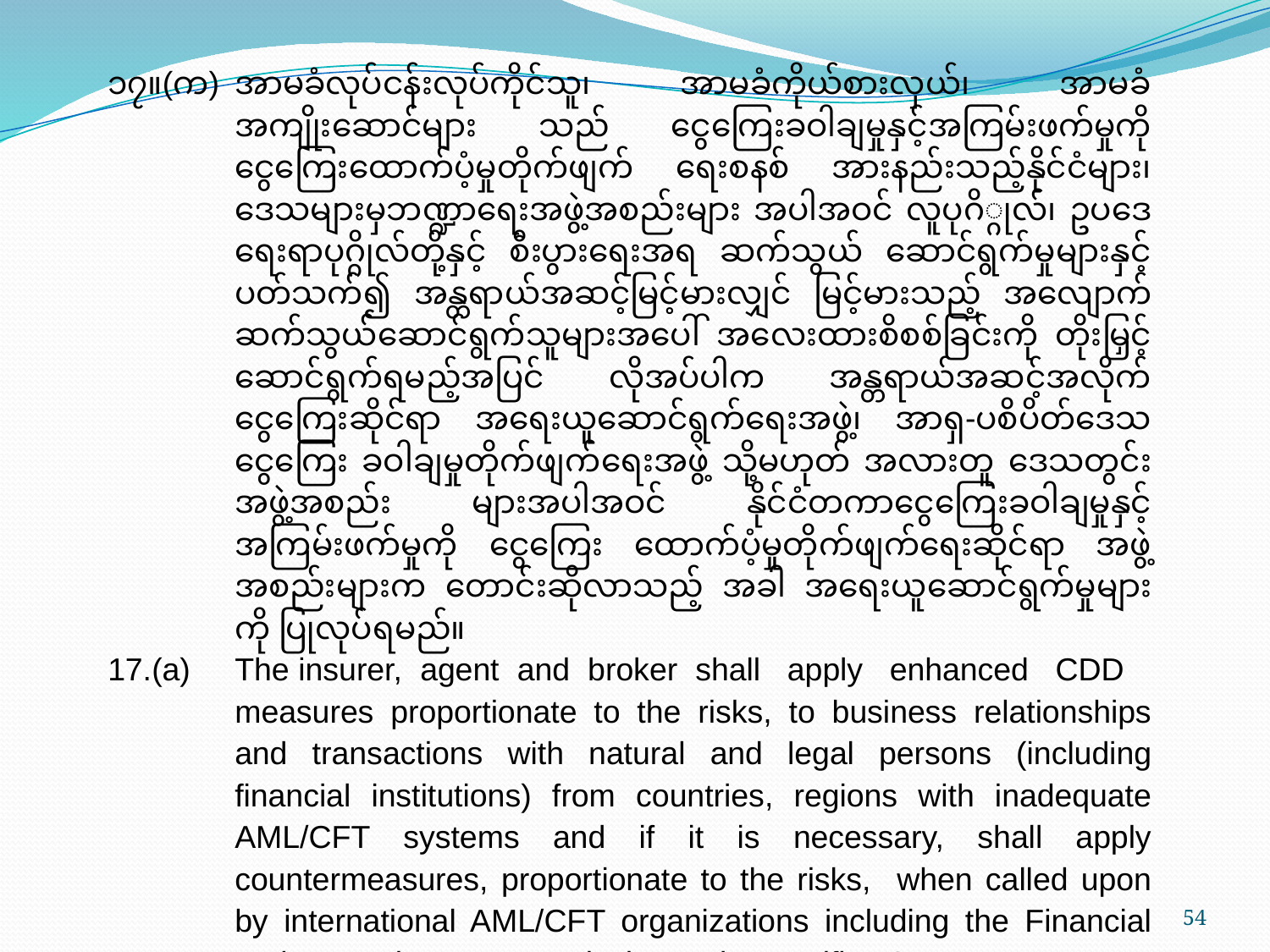

၁၇။(က)	အာမခံလုပ်ငန်းလုပ်ကိုင်သူ၊ အာမခံကိုယ်စားလှယ်၊ အာမခံအကျိုးဆောင်များ သည် ငွေကြေးခဝါချမှုနှင့်အကြမ်းဖက်မှုကို ငွေကြေးထောက်ပံ့မှုတိုက်ဖျက် ရေးစနစ် အားနည်းသည့်နိုင်ငံများ၊ ဒေသများမှဘဏ္ဍာရေးအဖွဲ့အစည်းများ အပါအဝင် လူပုဂိ္ဂုလ်၊ ဥပဒေရေးရာပုဂ္ဂိုလ်တို့နှင့် စီးပွားရေးအရ ဆက်သွယ် ဆောင်ရွက်မှုများနှင့်ပတ်သက်၍ အန္တရာယ်အဆင့်မြင့်မားလျှင် မြင့်မားသည့် အလျောက် ဆက်သွယ်ဆောင်ရွက်သူများအပေါ် အလေးထားစိစစ်ခြင်းကို တိုးမြှင့်ဆောင်ရွက်ရမည့်အပြင် လိုအပ်ပါက အန္တရာယ်အဆင့်အလိုက် ငွေကြေးဆိုင်ရာ အရေးယူဆောင်ရွက်ရေးအဖွဲ့၊ အာရှ-ပစိပိတ်ဒေသ ငွေကြေး ခဝါချမှုတိုက်ဖျက်ရေးအဖွဲ့ သို့မဟုတ် အလားတူ ဒေသတွင်း အဖွဲ့အစည်း များအပါအဝင် နိုင်ငံတကာငွေကြေးခဝါချမှုနှင့် အကြမ်းဖက်မှုကို ငွေကြေး ထောက်ပံ့မှုတိုက်ဖျက်ရေးဆိုင်ရာ အဖွဲ့အစည်းများက တောင်းဆိုလာသည့် အခါ အရေးယူဆောင်ရွက်မှုများကို ပြုလုပ်ရမည်။
17.(a)	The insurer,  agent  and  broker  shall   apply   enhanced   CDD    measures proportionate to the risks, to business relationships and transactions with natural and legal persons (including financial institutions) from countries, regions with inadequate AML/CFT systems and if it is necessary, shall apply countermeasures, proportionate to the risks,  when called upon by international AML/CFT organizations including the Financial Action Task Force and the Asia Pacific Group on Money Laundering or other similar regional body.
54